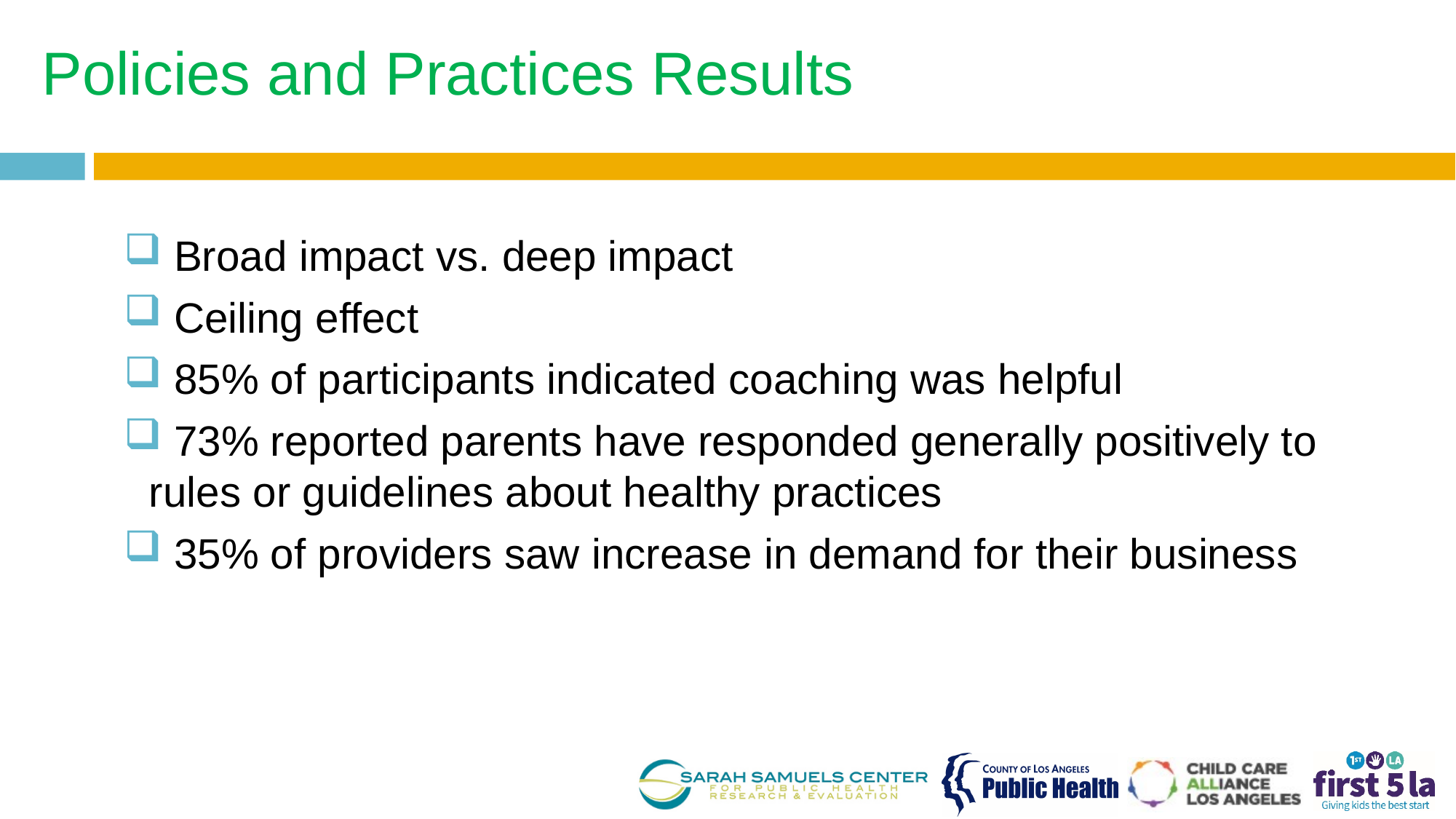

# Policies and Practices Results
 Broad impact vs. deep impact
 Ceiling effect
 85% of participants indicated coaching was helpful
 73% reported parents have responded generally positively to rules or guidelines about healthy practices
 35% of providers saw increase in demand for their business